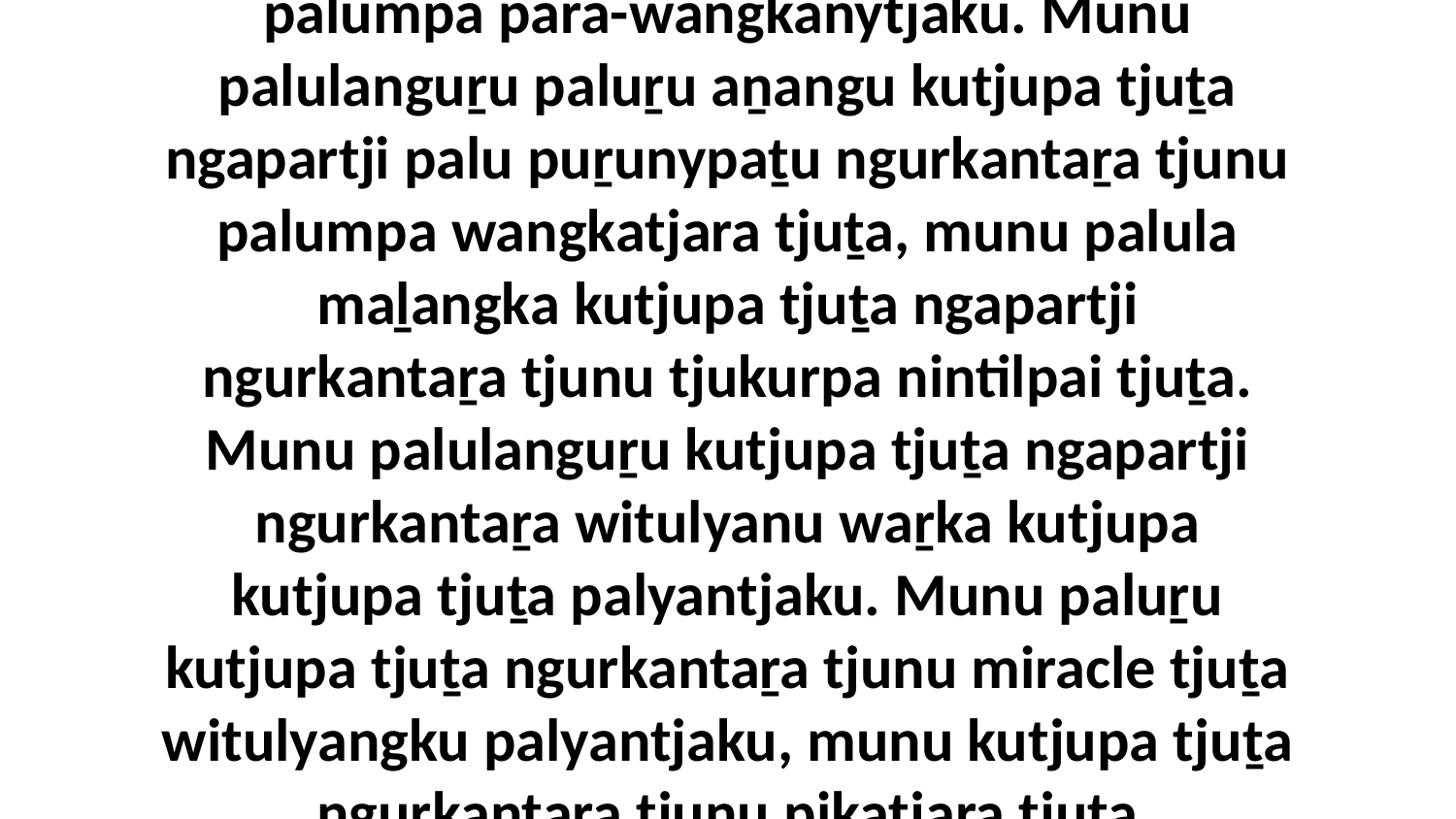

28 Ka panya Godalu palumpa walytja tjuṯa ngurkantaṟa tjunu waṟka kutjupa kutjupa palumpa palyantjaku, nyanga alatji ngaṉmanytju paluṟu wati kutjupa tjara ngurkantaṟa tjunu paluṟu panya iyantja tjuṯa munu tjananya wituṟa iyaṉu tjukurpa palumpa para-wangkanytjaku. Munu palulanguṟu paluṟu aṉangu kutjupa tjuṯa ngapartji palu puṟunypaṯu ngurkantaṟa tjunu palumpa wangkatjara tjuṯa, munu palula maḻangka kutjupa tjuṯa ngapartji ngurkantaṟa tjunu tjukurpa nintilpai tjuṯa. Munu palulanguṟu kutjupa tjuṯa ngapartji ngurkantaṟa witulyanu waṟka kutjupa kutjupa tjuṯa palyantjaku. Munu paluṟu kutjupa tjuṯa ngurkantaṟa tjunu miracle tjuṯa witulyangku palyantjaku, munu kutjupa tjuṯa ngurkantaṟa tjunu pikatjara tjuṯa palyaṟunguntjaku, munu piṟuku kutjupa tjuṯa tjunu Jesuku walytja tjuṯa alpamilantjaku, munu kutjupa tjuṯa tjunu tjananya tjukaṟurungku aṯunymankunytjaku, munu kutjupa tjuṯa tjunu wangka kutjupa wangkanytjaku.